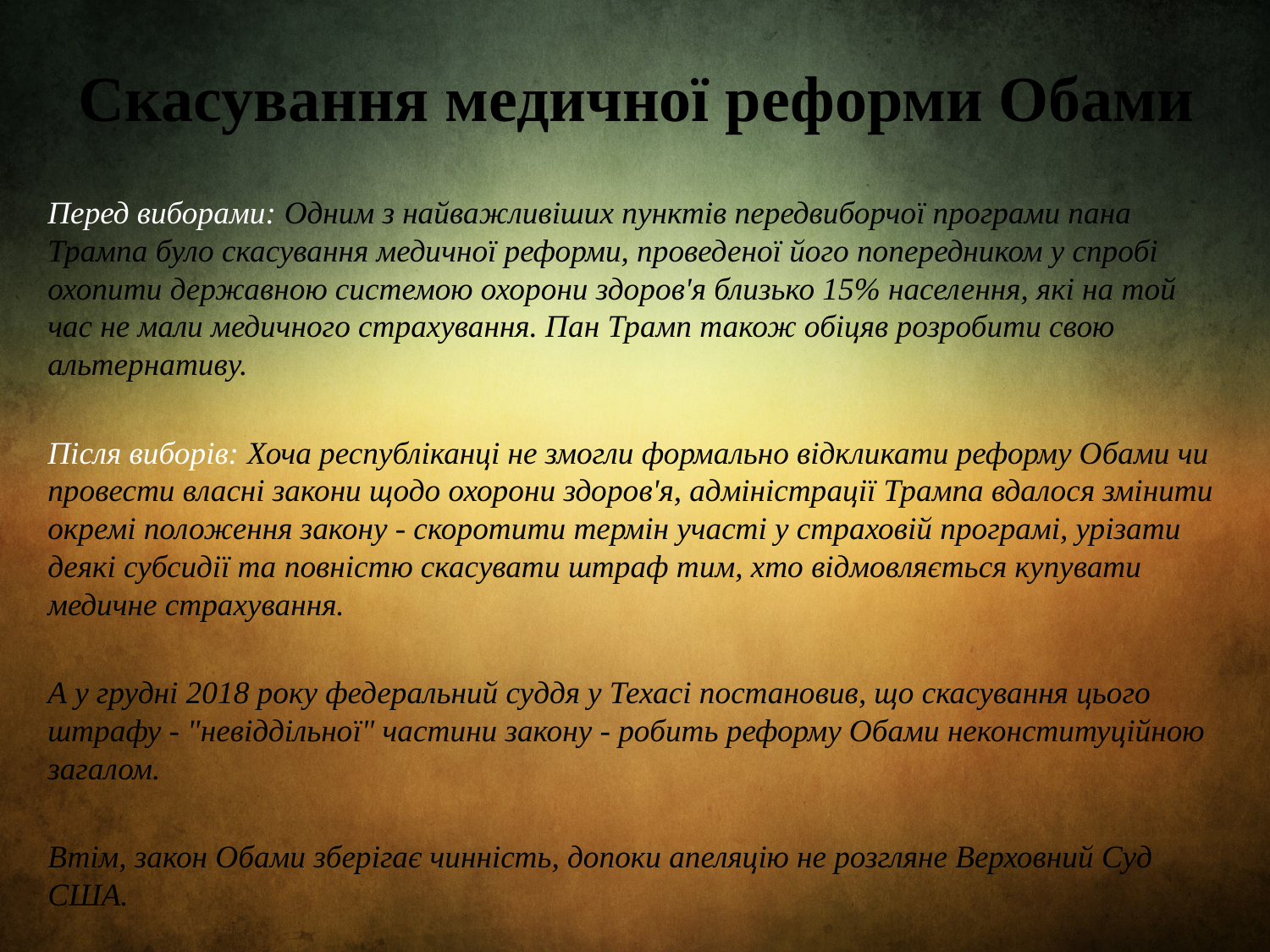

# Скасування медичної реформи Обами
Перед виборами: Одним з найважливіших пунктів передвиборчої програми пана Трампа було скасування медичної реформи, проведеної його попередником у спробі охопити державною системою охорони здоров'я близько 15% населення, які на той час не мали медичного страхування. Пан Трамп також обіцяв розробити свою альтернативу.

Після виборів: Хоча республіканці не змогли формально відкликати реформу Обами чи провести власні закони щодо охорони здоров'я, адміністрації Трампа вдалося змінити окремі положення закону - скоротити термін участі у страховій програмі, урізати деякі субсидії та повністю скасувати штраф тим, хто відмовляється купувати медичне страхування.

А у грудні 2018 року федеральний суддя у Техасі постановив, що скасування цього штрафу - "невіддільної" частини закону - робить реформу Обами неконституційною загалом.

Втім, закон Обами зберігає чинність, допоки апеляцію не розгляне Верховний Суд США.